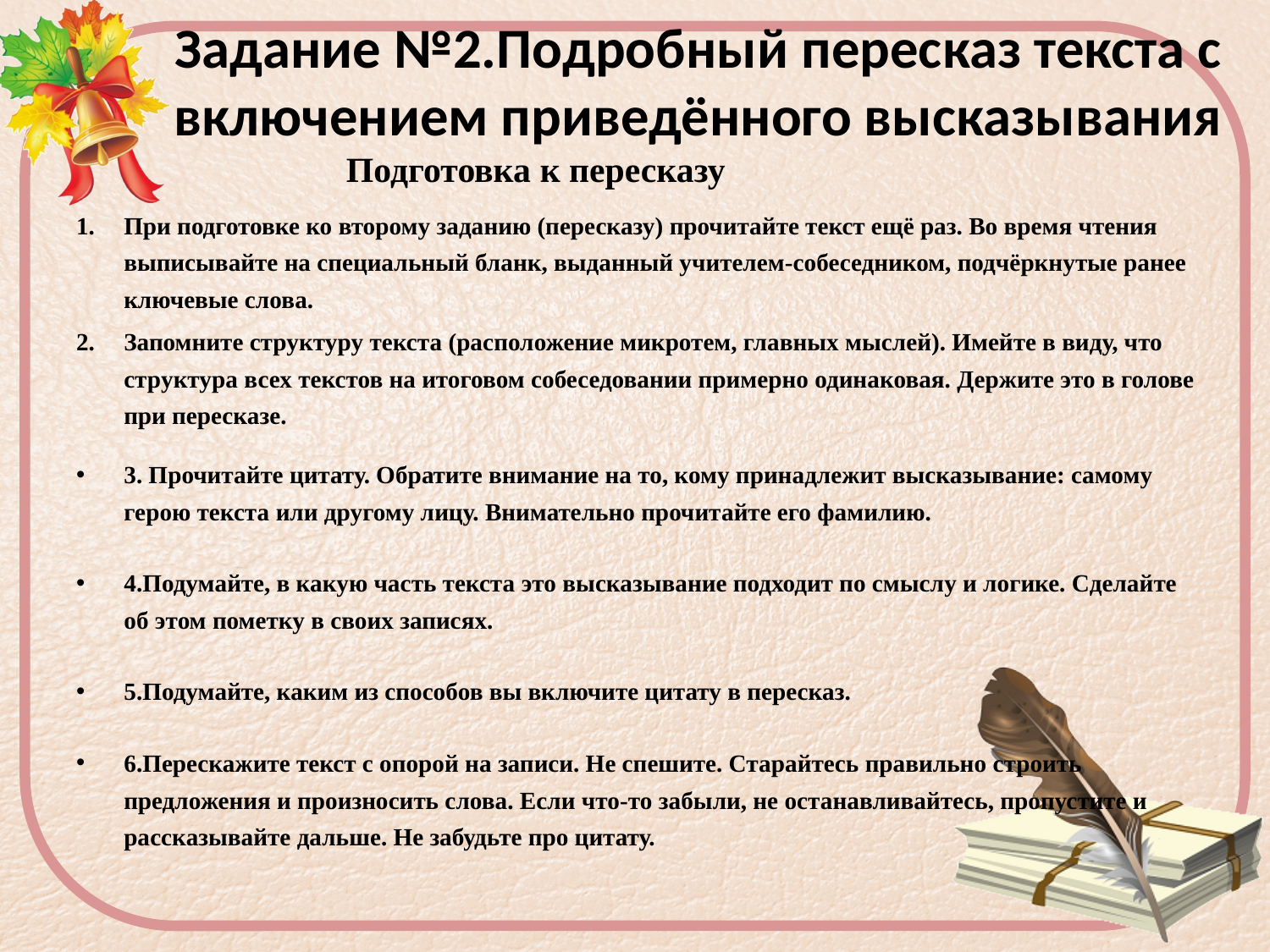

# Задание №2.Подробный пересказ текста с включением приведённого высказывания
                                            Подготовка к пересказу
При подготовке ко второму заданию (пересказу) прочитайте текст ещё раз. Во время чтения выписывайте на специальный бланк, выданный учителем-собеседником, подчёркнутые ранее ключевые слова.
Запомните структуру текста (расположение микротем, главных мыслей). Имейте в виду, что структура всех текстов на итоговом собеседовании примерно одинаковая. Держите это в голове при пересказе.
3. Прочитайте цитату. Обратите внимание на то, кому принадлежит высказывание: самому герою текста или другому лицу. Внимательно прочитайте его фамилию.
4.Подумайте, в какую часть текста это высказывание подходит по смыслу и логике. Сделайте об этом пометку в своих записях.
5.Подумайте, каким из способов вы включите цитату в пересказ.
6.Перескажите текст с опорой на записи. Не спешите. Старайтесь правильно строить предложения и произносить слова. Если что-то забыли, не останавливайтесь, пропустите и рассказывайте дальше. Не забудьте про цитату.